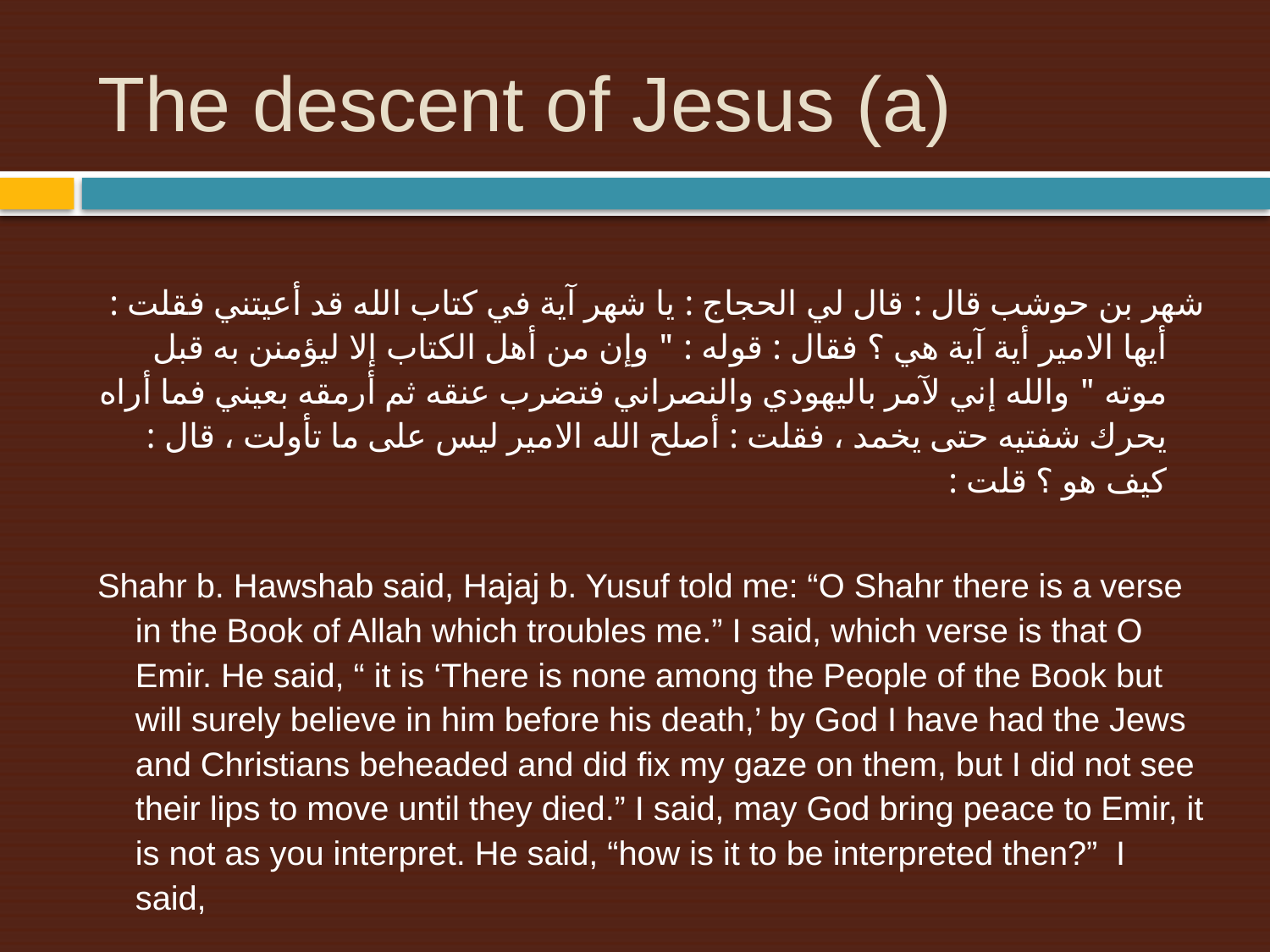

# The descent of Jesus (a)

شهر بن حوشب قال : قال لي الحجاج : يا شهر آية في كتاب الله قد أعيتني فقلت : أيها الامير أية آية هي ؟ فقال : قوله : " وإن من أهل الكتاب إلا ليؤمنن به قبل موته " والله إني لآمر باليهودي والنصراني فتضرب عنقه ثم أرمقه بعيني فما أراه يحرك شفتيه حتى يخمد ، فقلت : أصلح الله الامير ليس على ما تأولت ، قال : كيف هو ؟ قلت :

Shahr b. Hawshab said, Hajaj b. Yusuf told me: “O Shahr there is a verse in the Book of Allah which troubles me.” I said, which verse is that O Emir. He said, “ it is ‘There is none among the People of the Book but will surely believe in him before his death,’ by God I have had the Jews and Christians beheaded and did fix my gaze on them, but I did not see their lips to move until they died.” I said, may God bring peace to Emir, it is not as you interpret. He said, “how is it to be interpreted then?”  I said,